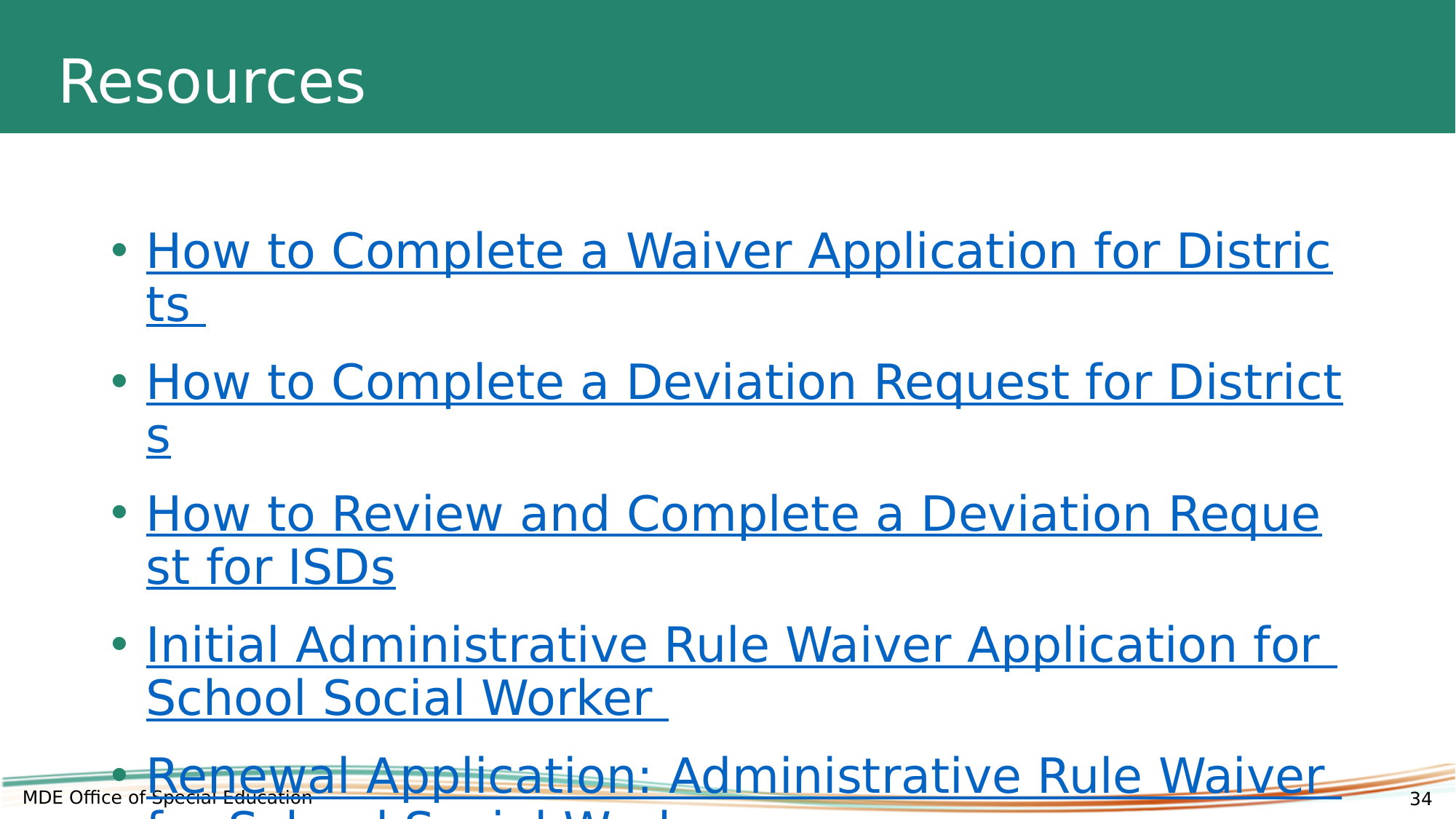

# Resources
How to Complete a Waiver Application for Districts
How to Complete a Deviation Request for Districts
How to Review and Complete a Deviation Request for ISDs
Initial Administrative Rule Waiver Application for School Social Worker
Renewal Application: Administrative Rule Waiver for School Social Worker
Guidance for the Development of Intermediate School District Plan for the Delivery of Special Education Programs and Services in Catamaran

MDE Office of Special Education
34